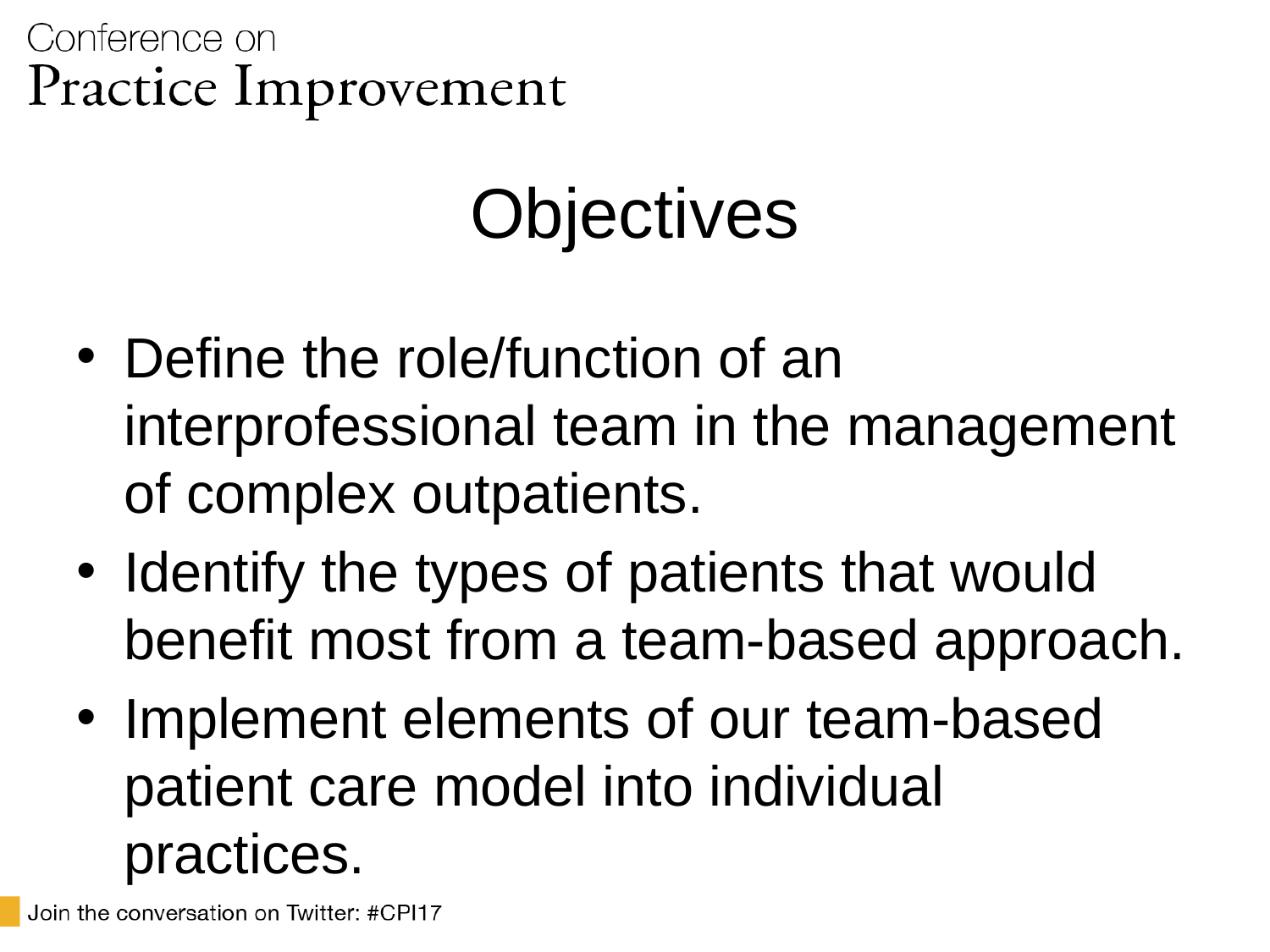

# Objectives
Define the role/function of an interprofessional team in the management of complex outpatients.
Identify the types of patients that would benefit most from a team-based approach.
Implement elements of our team-based patient care model into individual practices.